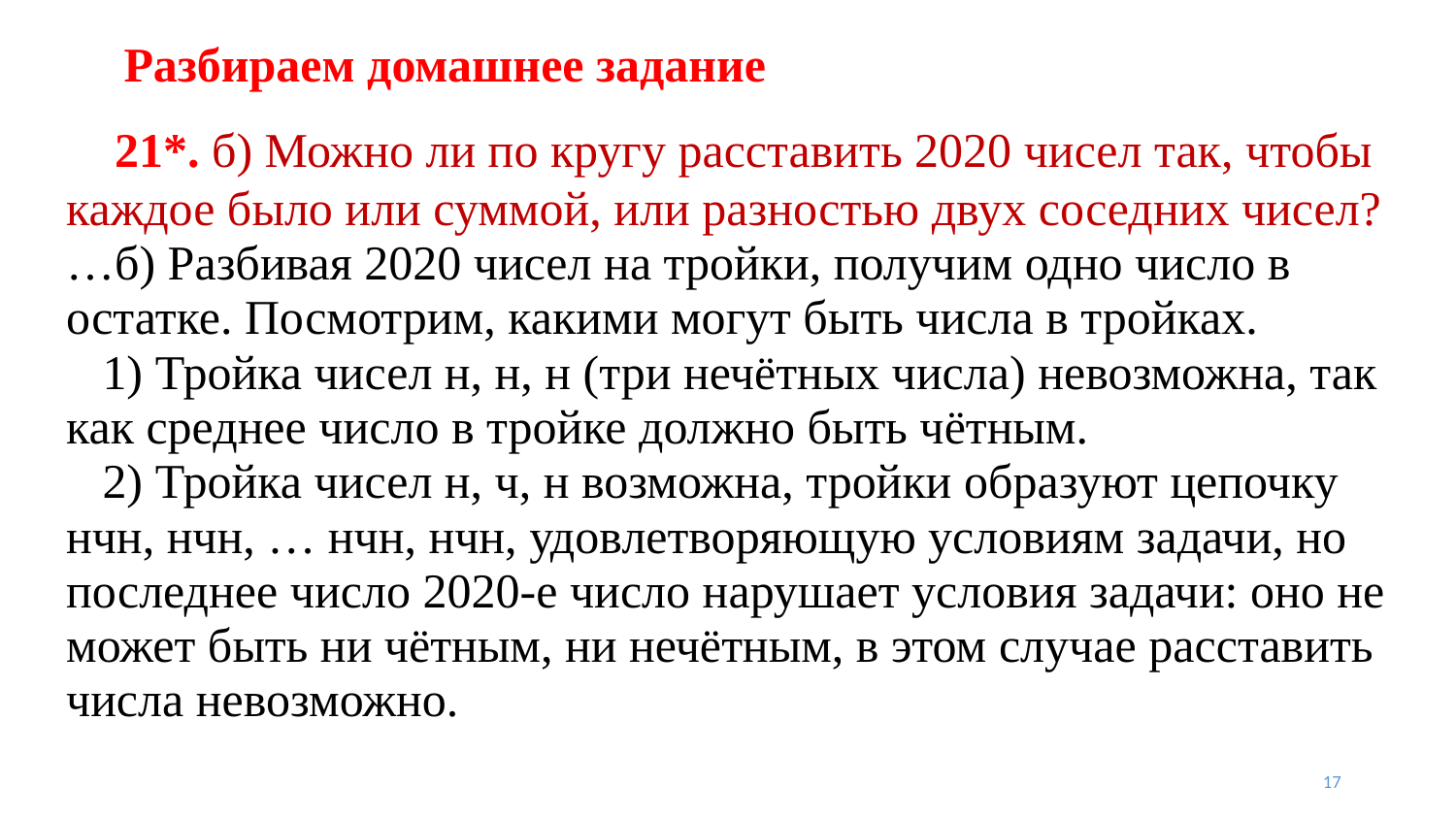

# Разбираем домашнее задание
    21*. б) Можно ли по кругу расставить 2020 чисел так, чтобы каждое было или суммой, или разностью двух соседних чисел?
…б) Разбивая 2020 чисел на тройки, получим одно число в остатке. Посмотрим, какими могут быть числа в тройках.
   1) Тройка чисел н, н, н (три нечётных числа) невозможна, так как среднее число в тройке должно быть чётным.
   2) Тройка чисел н, ч, н возможна, тройки образуют цепочку
нчн, нчн, … нчн, нчн, удовлетворяющую условиям задачи, но последнее число 2020-е число нарушает условия задачи: оно не может быть ни чётным, ни нечётным, в этом случае расставить числа невозможно.
17